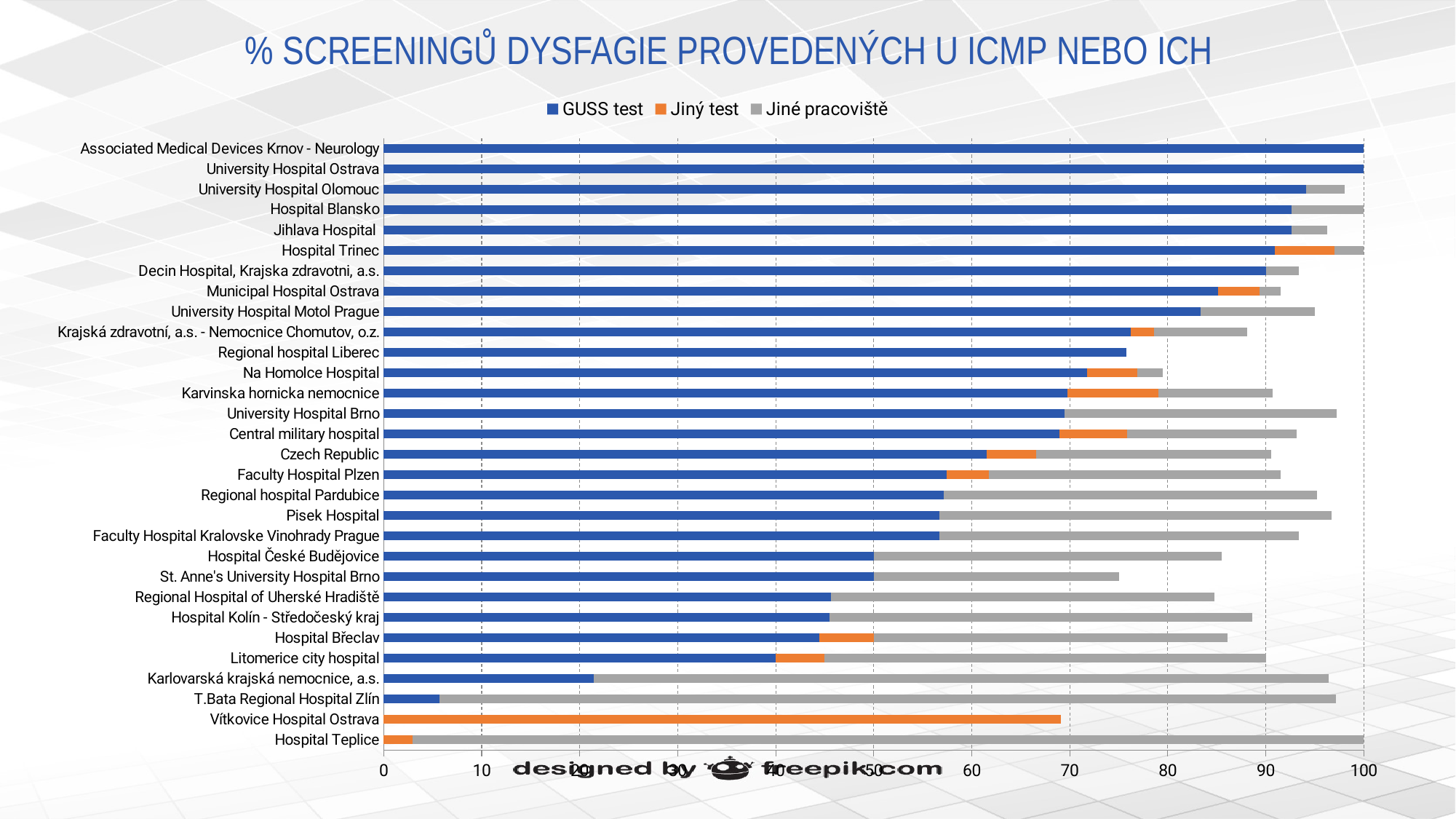

# % SCREENINGŮ DYSFAGIE PROVEDENÝCH U ICMP NEBO ICH

### Chart

| Category | GUSS test | Jiný test | Jiné pracoviště |
|---|---|---|---|
| Hospital Teplice | 0.0 | 2.94 | 97.06 |
| Vítkovice Hospital Ostrava | 0.0 | 69.09 | 0.0 |
| T.Bata Regional Hospital Zlín | 5.71 | 0.0 | 91.43 |
| Karlovarská krajská nemocnice, a.s. | 21.43 | 0.0 | 75.0 |
| Litomerice city hospital | 40.0 | 5.0 | 45.0 |
| Hospital Břeclav | 44.44 | 5.56 | 36.11 |
| Hospital Kolín - Středočeský kraj | 45.45 | 0.0 | 43.18 |
| Regional Hospital of Uherské Hradiště | 45.65 | 0.0 | 39.13 |
| St. Anne's University Hospital Brno | 50.0 | 0.0 | 25.0 |
| Hospital České Budějovice | 50.0 | 0.0 | 35.48 |
| Faculty Hospital Kralovske Vinohrady Prague | 56.67 | 0.0 | 36.67 |
| Pisek Hospital | 56.67 | 0.0 | 40.0 |
| Regional hospital Pardubice | 57.14 | 0.0 | 38.1 |
| Faculty Hospital Plzen | 57.45 | 4.26 | 29.79 |
| Czech Republic | 61.52 | 5.03 | 24.01 |
| Central military hospital | 68.97 | 6.9 | 17.23999999999999 |
| University Hospital Brno | 69.44 | 0.0 | 27.78 |
| Karvinska hornicka nemocnice | 69.77 | 9.3 | 11.63 |
| Na Homolce Hospital | 71.79 | 5.13 | 2.56 |
| Regional hospital Liberec | 75.76 | 0.0 | 0.0 |
| Krajská zdravotní, a.s. - Nemocnice Chomutov, o.z. | 76.19 | 2.38 | 9.52 |
| University Hospital Motol Prague | 83.33 | 0.0 | 11.67 |
| Municipal Hospital Ostrava | 85.11 | 4.26 | 2.13 |
| Decin Hospital, Krajska zdravotni, a.s. | 90.0 | 0.0 | 3.33 |
| Hospital Trinec | 90.91 | 6.06 | 3.03 |
| Jihlava Hospital  | 92.59 | 0.0 | 3.7 |
| Hospital Blansko | 92.59 | 0.0 | 7.41 |
| University Hospital Olomouc | 94.12 | 0.0 | 3.92 |
| University Hospital Ostrava | 100.0 | 0.0 | 0.0 |
| Associated Medical Devices Krnov - Neurology | 100.0 | 0.0 | 0.0 |